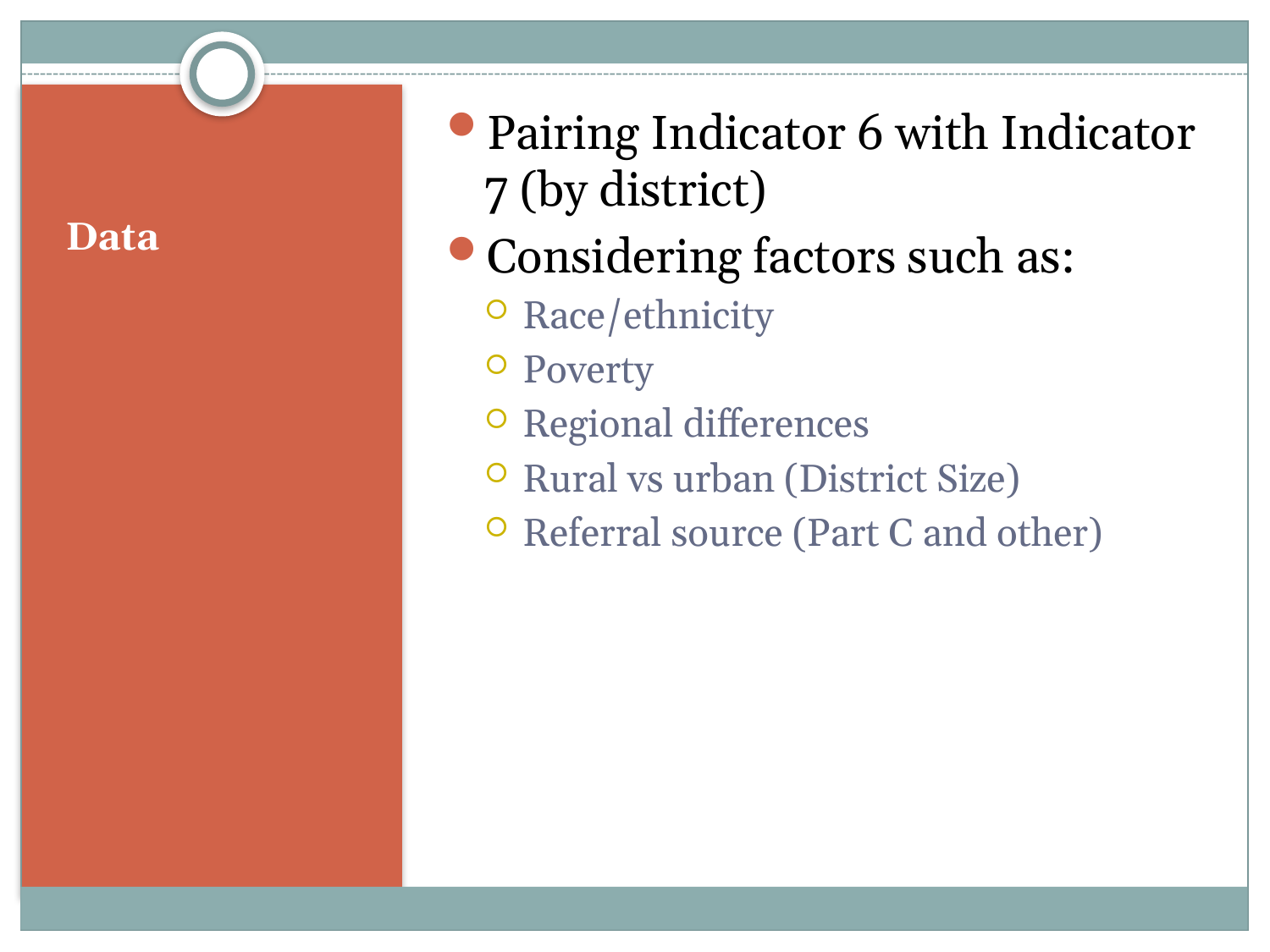

Pairing Indicator 6 with Indicator 7 (by district)
Considering factors such as:
Race/ethnicity
Poverty
Regional differences
Rural vs urban (District Size)
Referral source (Part C and other)
# Data